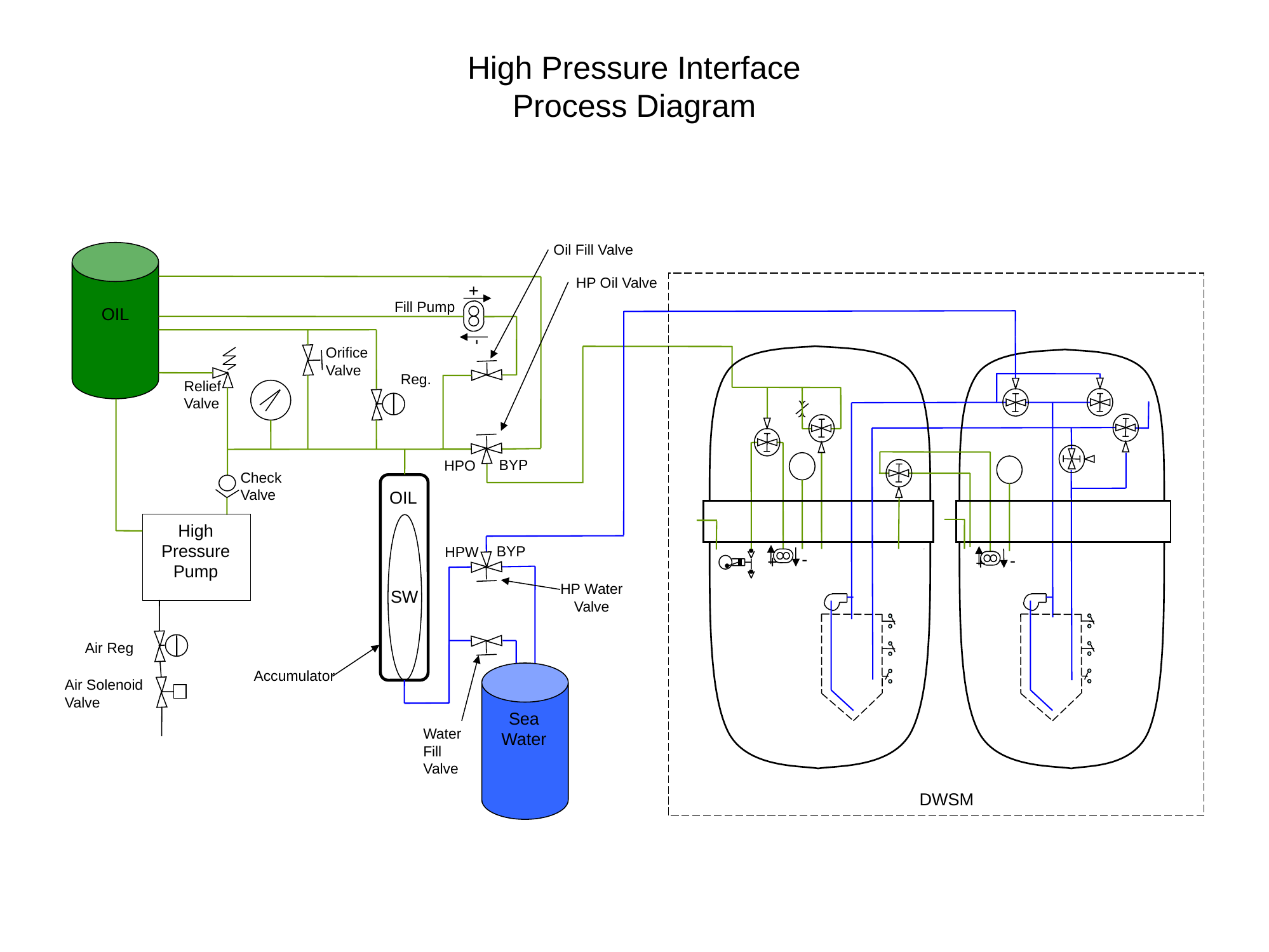

High Pressure Interface
Process Diagram
Oil Fill Valve

HP Oil Valve

Fill Pump
OIL
-
+

Orifice
Valve

Reg.

Relief
Valve

BYP
HPO

Check
Valve

OIL

High
Pressure
Pump

BYP
HPW

-

-
+

+

HP Water
Valve
SW

Air Reg

Accumulator

Air Solenoid
Valve

Sea
Water

Water
Fill
Valve
DWSM